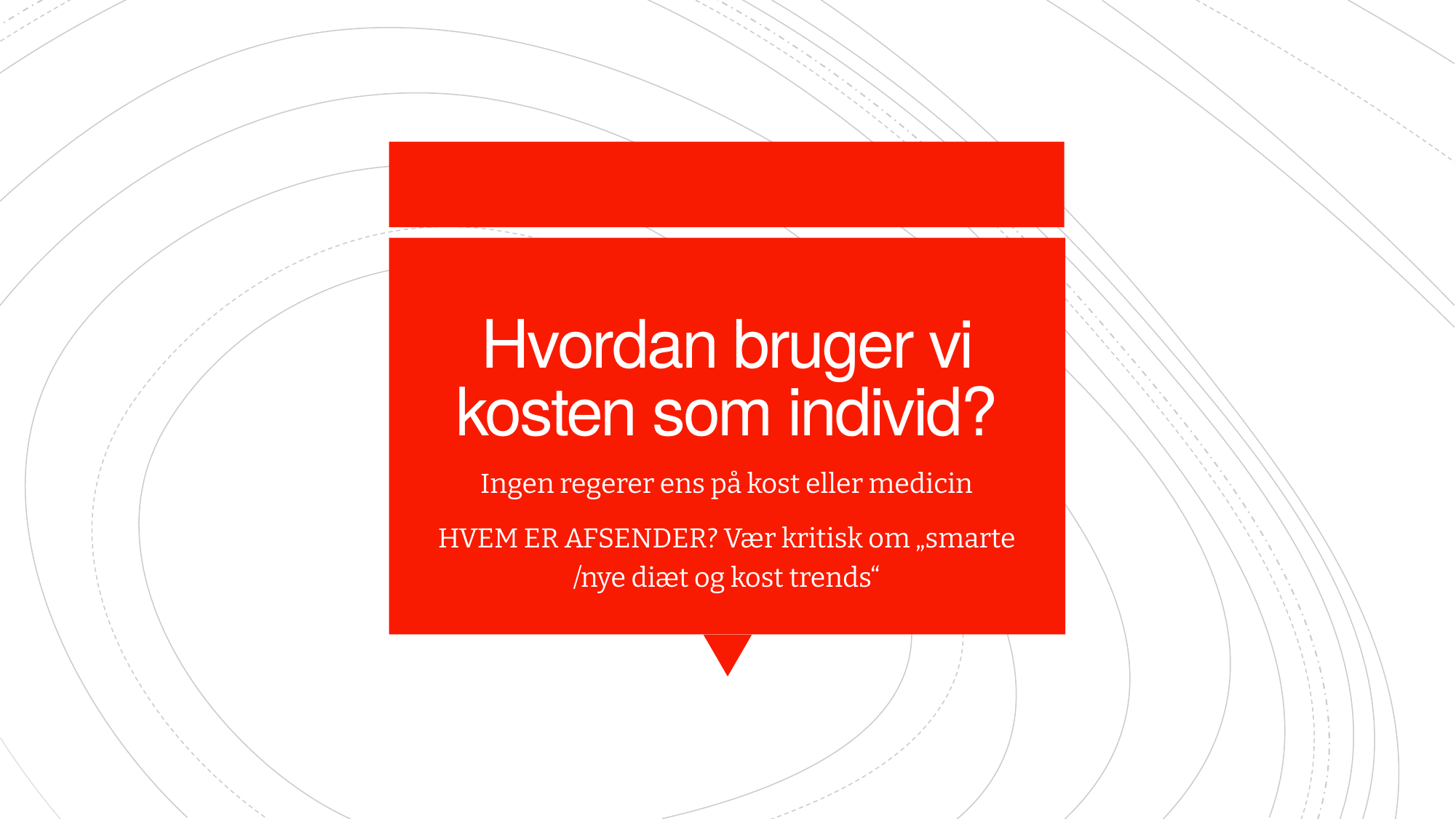

# Hvordan bruger vi kosten som individ?
Ingen regerer ens på kost eller medicin
HVEM ER AFSENDER? Vær kritisk om „smarte /nye diæt og kost trends“